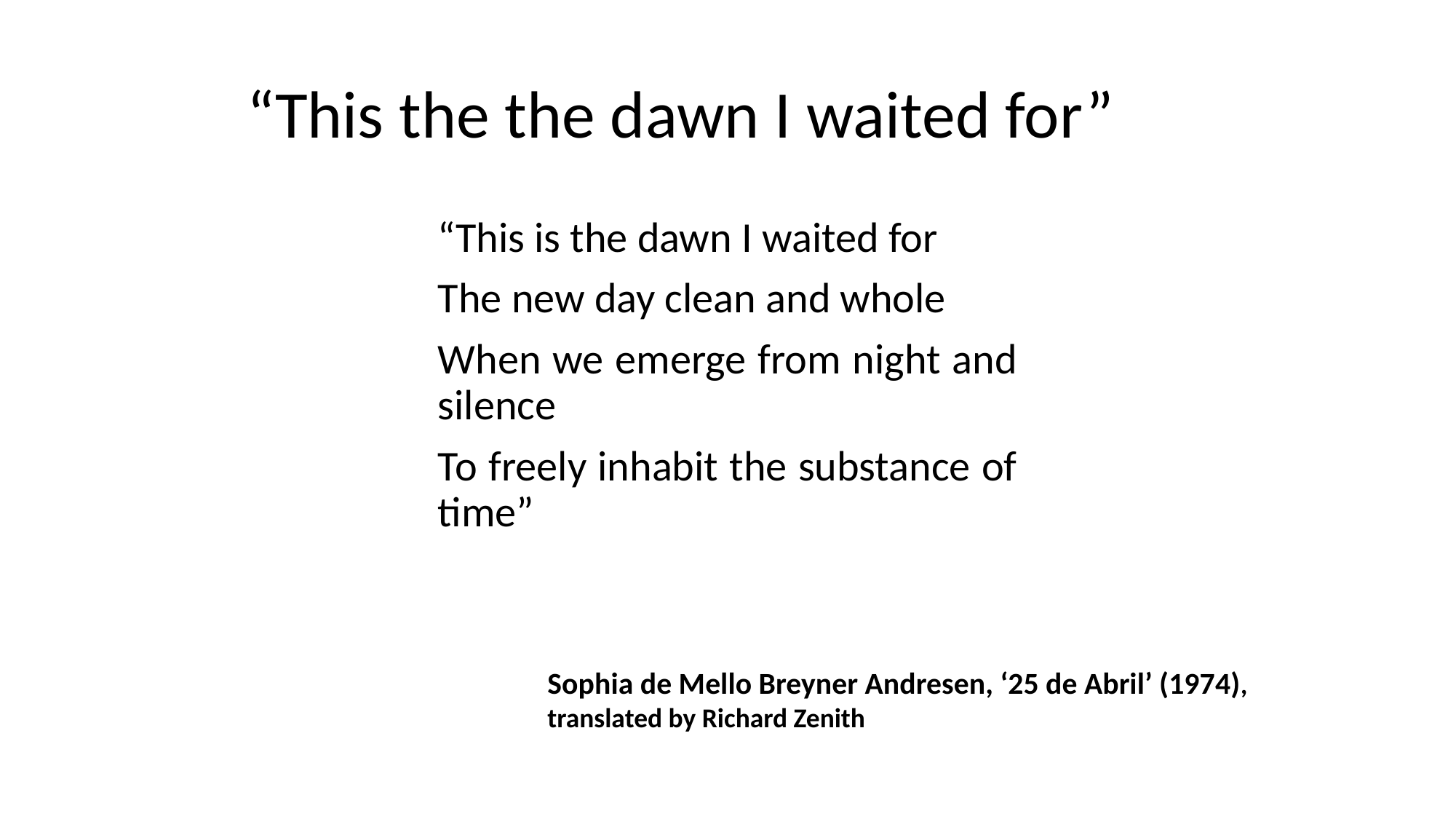

# “This the the dawn I waited for”
“This is the dawn I waited for
The new day clean and whole
When we emerge from night and silence
To freely inhabit the substance of time”

Sophia de Mello Breyner Andresen, ‘25 de Abril’ (1974),
translated by Richard Zenith